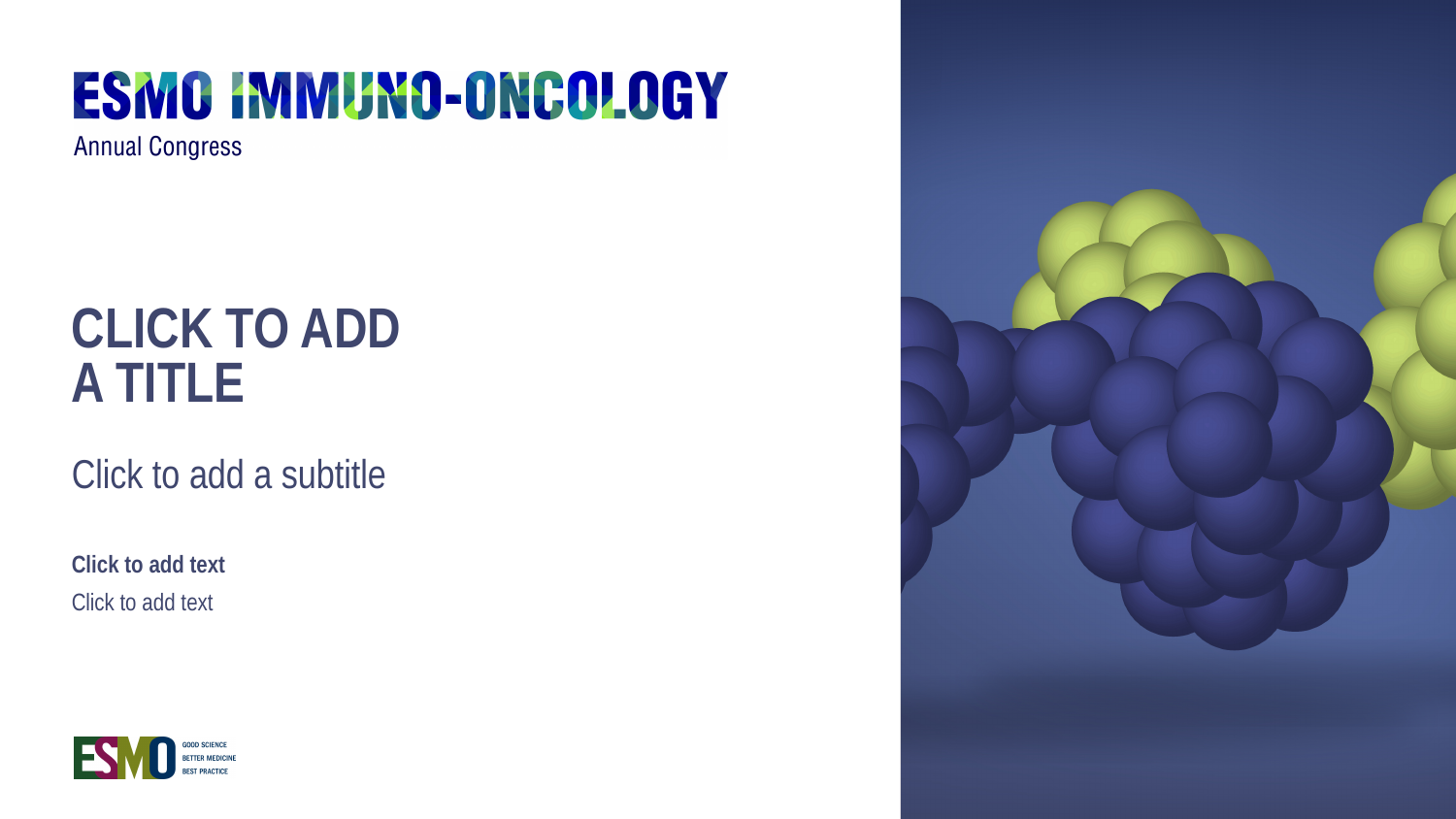

# Click to add A title
Click to add a subtitle
Click to add text
Click to add text